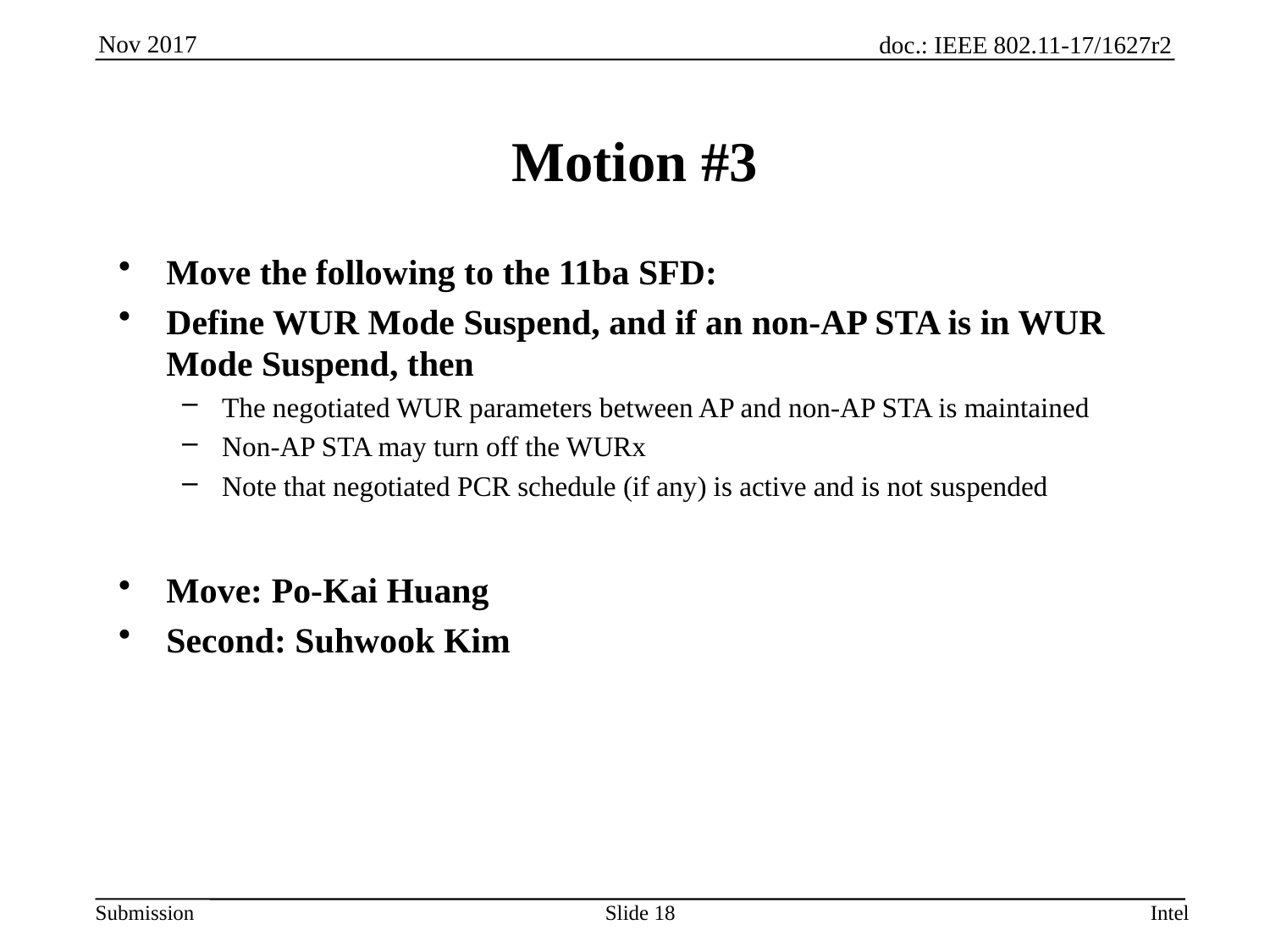

# Motion #3
Move the following to the 11ba SFD:
Define WUR Mode Suspend, and if an non-AP STA is in WUR Mode Suspend, then
The negotiated WUR parameters between AP and non-AP STA is maintained
Non-AP STA may turn off the WURx
Note that negotiated PCR schedule (if any) is active and is not suspended

Move: Po-Kai Huang
Second: Suhwook Kim

Slide 18
Intel